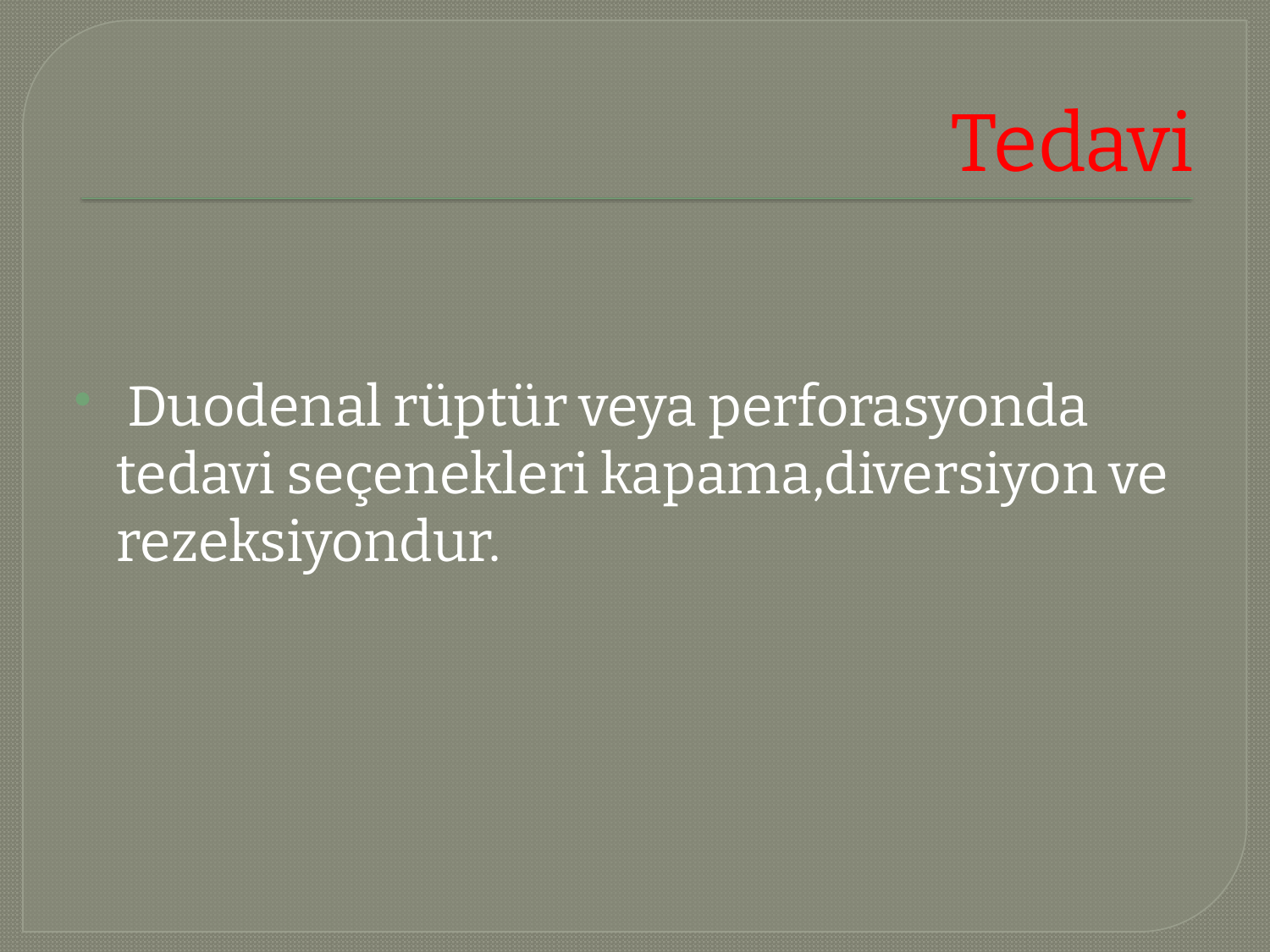

# Tedavi

 Duodenal rüptür veya perforasyonda tedavi seçenekleri kapama,diversiyon ve rezeksiyondur.